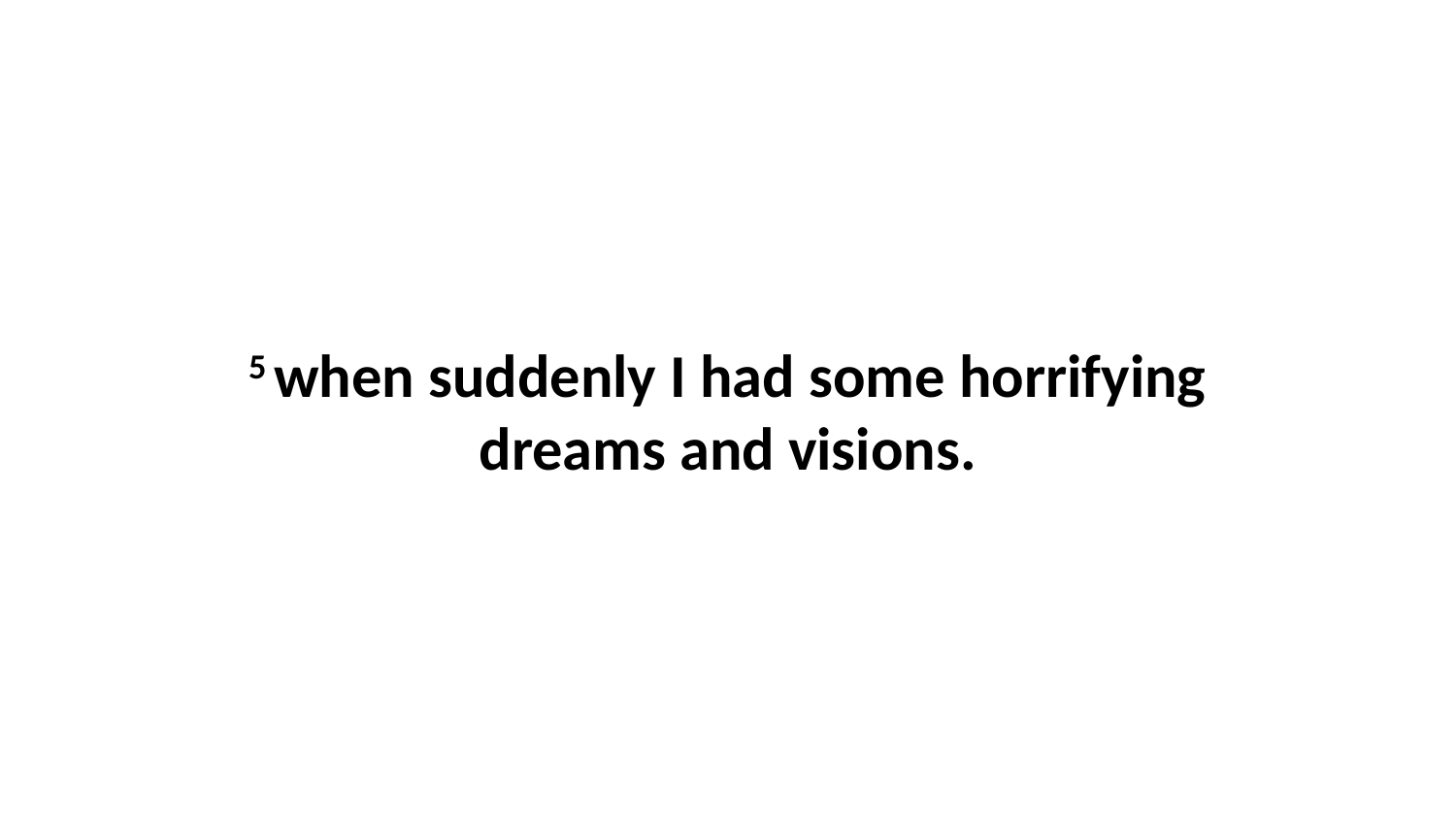

5 when suddenly I had some horrifying dreams and visions.